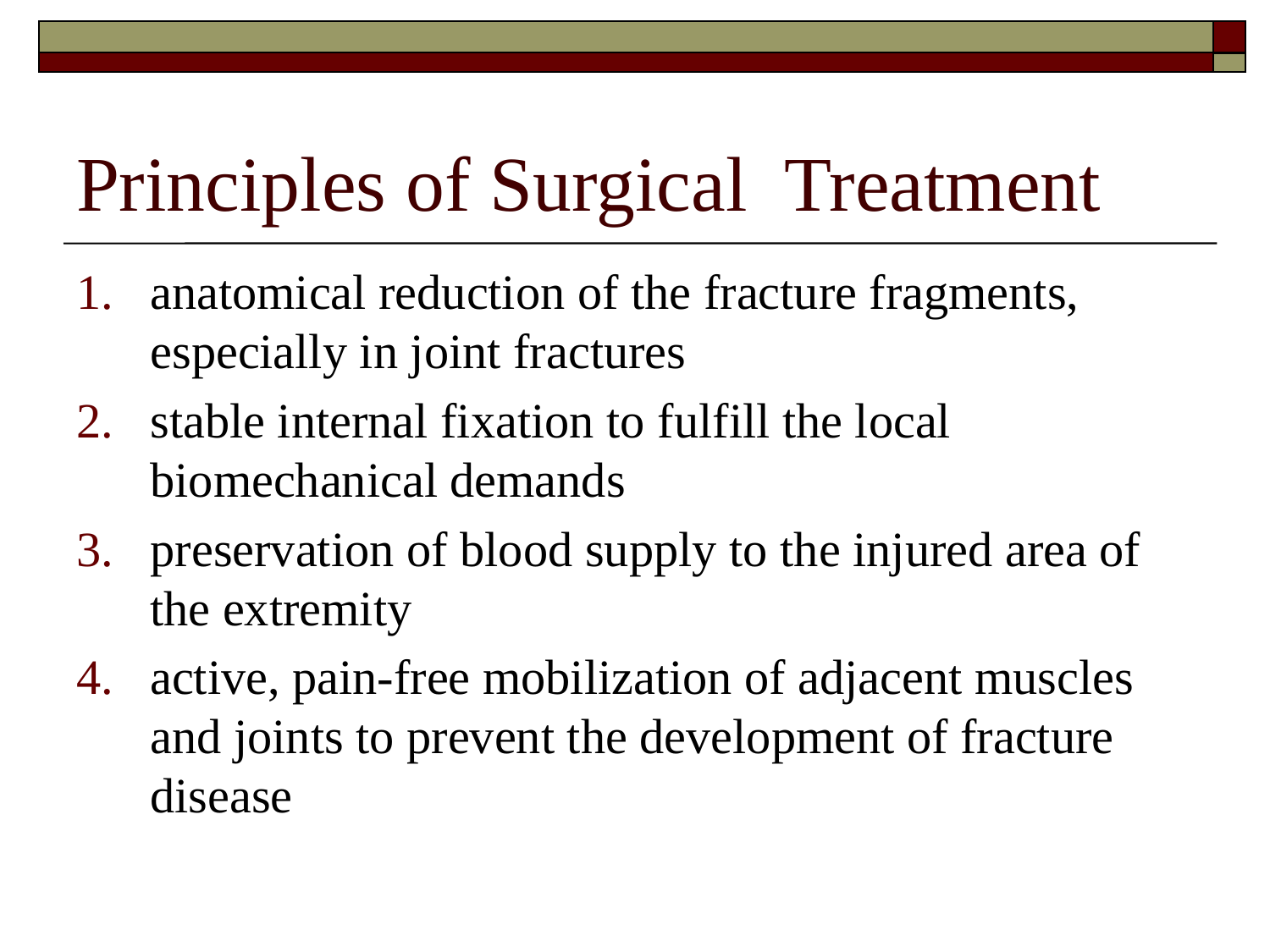

# Principles of Surgical  Treatment
anatomical reduction of the fracture fragments, especially in joint fractures
stable internal fixation to fulfill the local biomechanical demands
preservation of blood supply to the injured area of the extremity
active, pain-free mobilization of adjacent muscles and joints to prevent the development of fracture disease